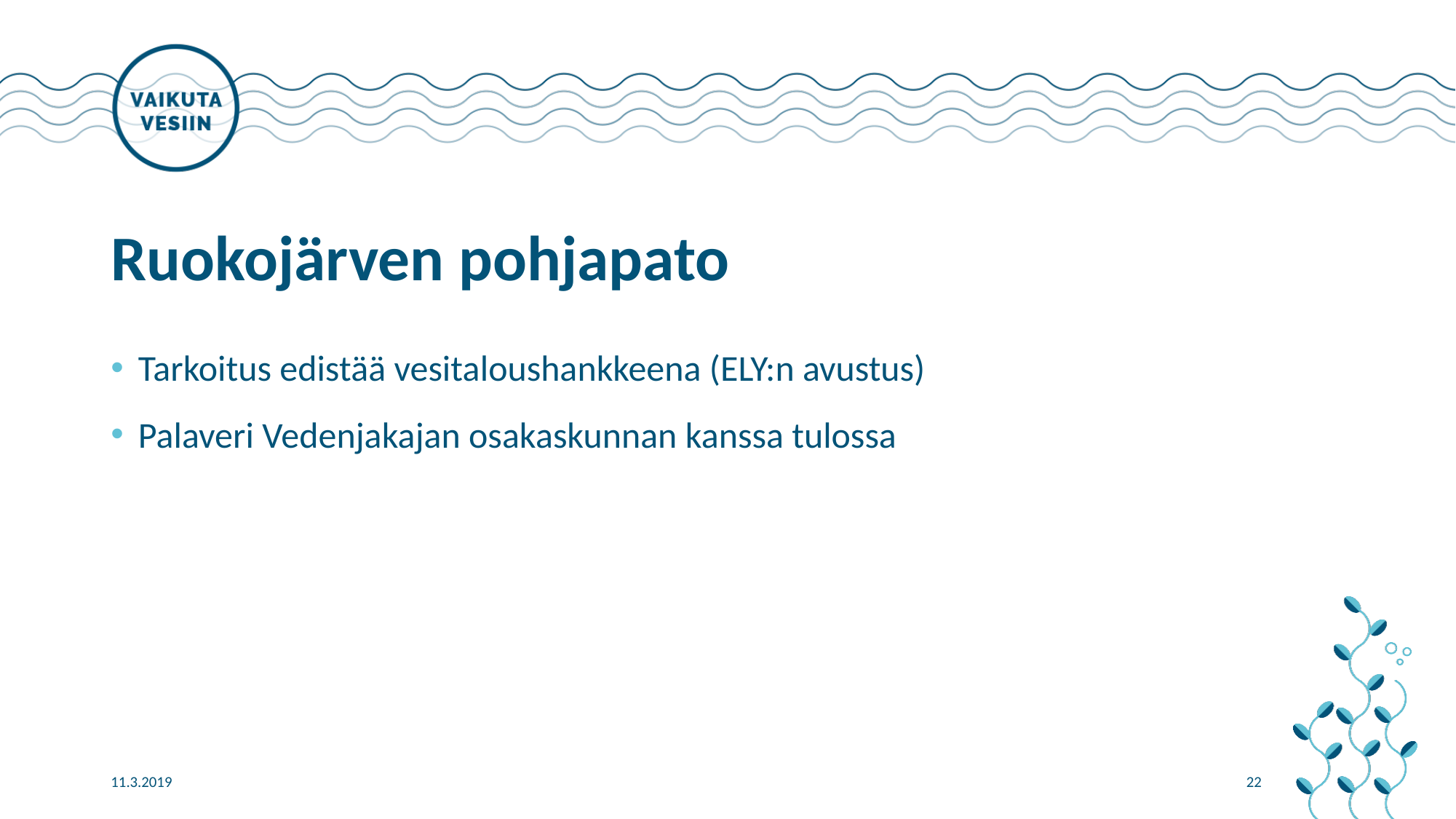

# Ruokojärven pohjapato
Tarkoitus edistää vesitaloushankkeena (ELY:n avustus)
Palaveri Vedenjakajan osakaskunnan kanssa tulossa

11.3.2019
22